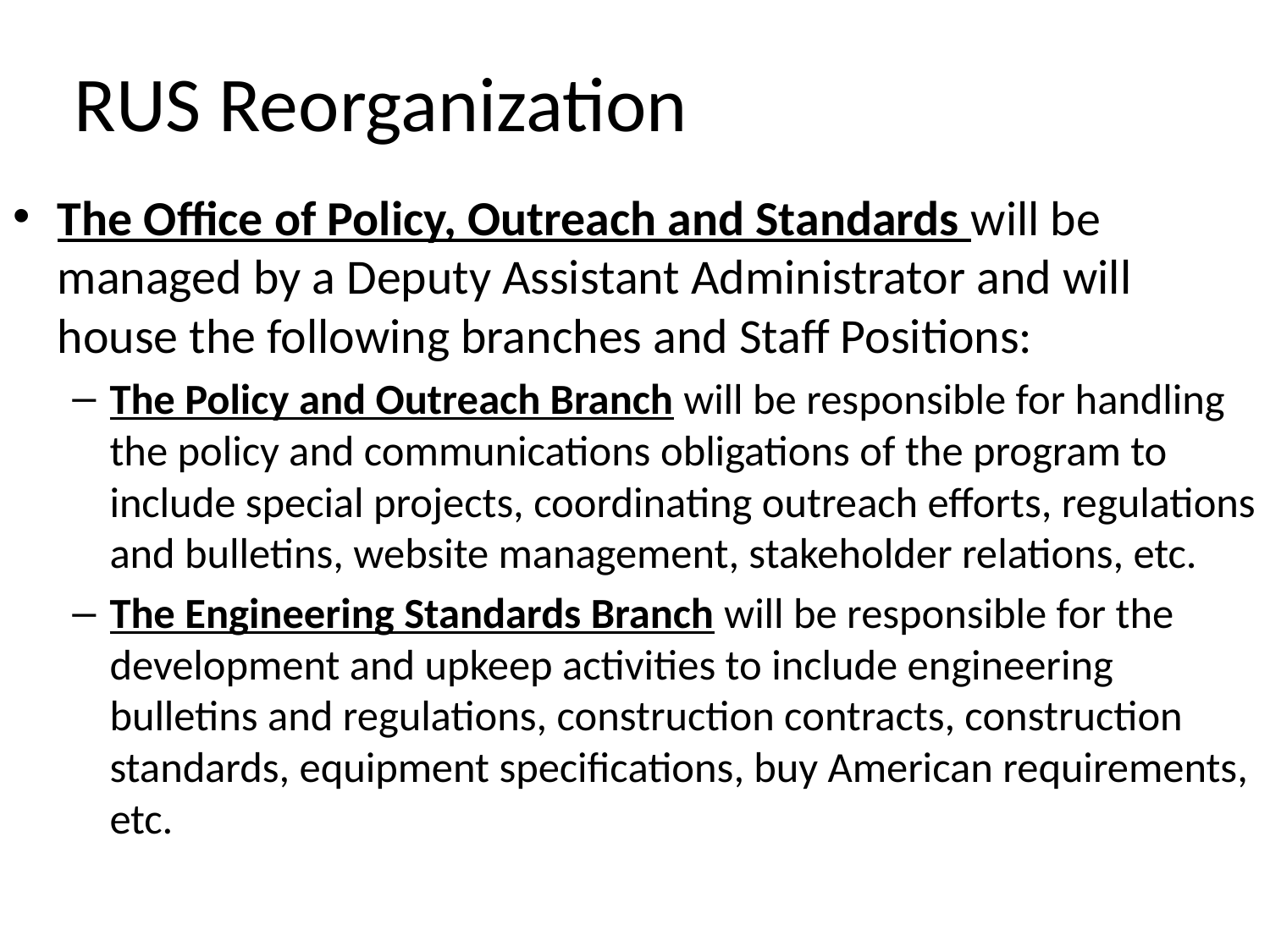

# RUS Reorganization
The Office of Policy, Outreach and Standards will be managed by a Deputy Assistant Administrator and will house the following branches and Staff Positions:
The Policy and Outreach Branch will be responsible for handling the policy and communications obligations of the program to include special projects, coordinating outreach efforts, regulations and bulletins, website management, stakeholder relations, etc.
The Engineering Standards Branch will be responsible for the development and upkeep activities to include engineering bulletins and regulations, construction contracts, construction standards, equipment specifications, buy American requirements, etc.